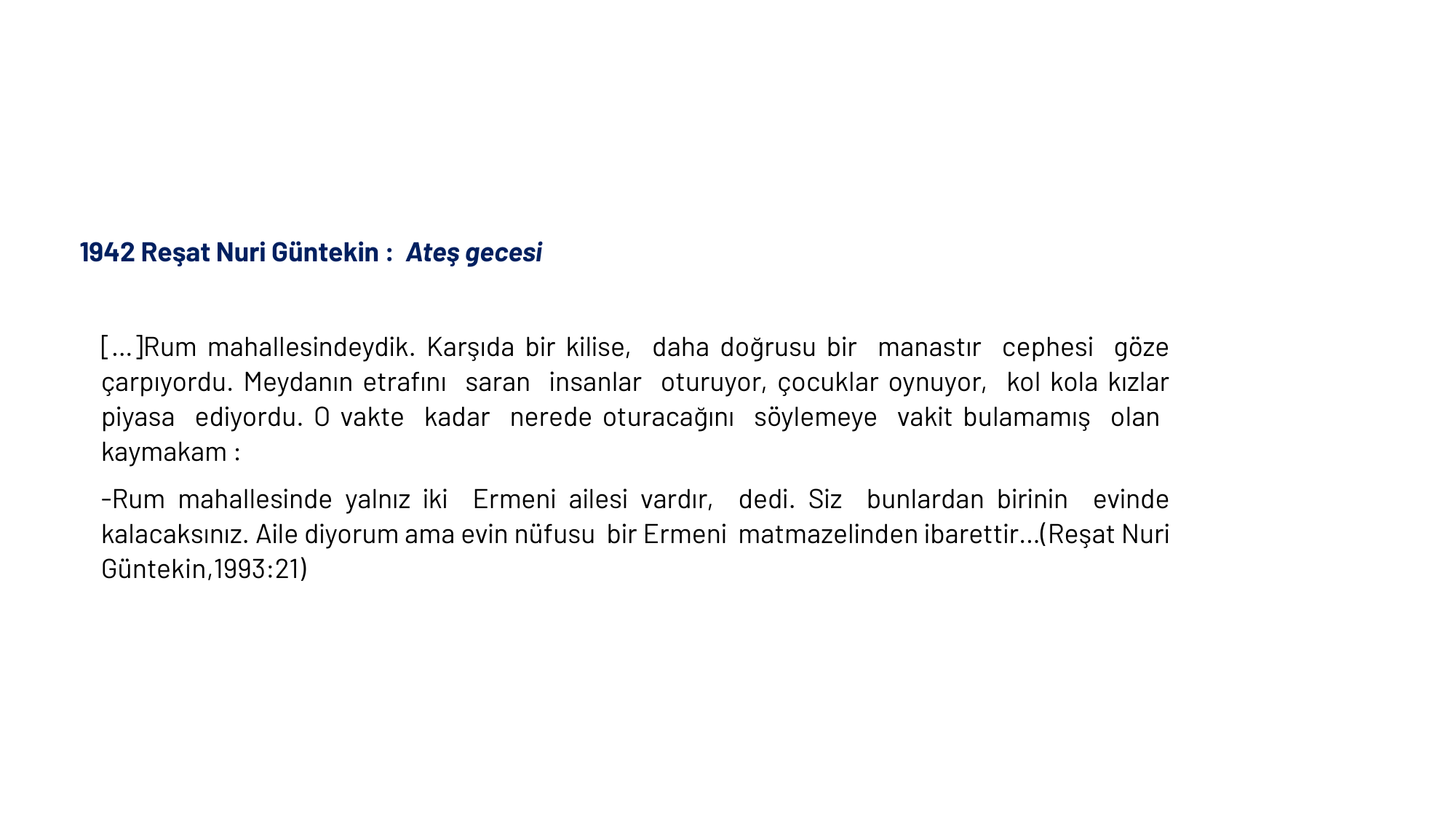

1942 Reşat Nuri Güntekin :  Ateş gecesi

[…]Rum mahallesindeydik. Karşıda bir kilise,  daha doğrusu bir  manastır  cephesi  göze çarpıyordu. Meydanın etrafını  saran  insanlar  oturuyor, çocuklar oynuyor,  kol kola kızlar piyasa  ediyordu. O vakte  kadar  nerede oturacağını  söylemeye  vakit bulamamış  olan  kaymakam :
-Rum mahallesinde yalnız iki  Ermeni ailesi vardır,  dedi. Siz  bunlardan birinin  evinde kalacaksınız. Aile diyorum ama evin nüfusu  bir Ermeni  matmazelinden ibarettir…(Reşat Nuri Güntekin,1993:21)